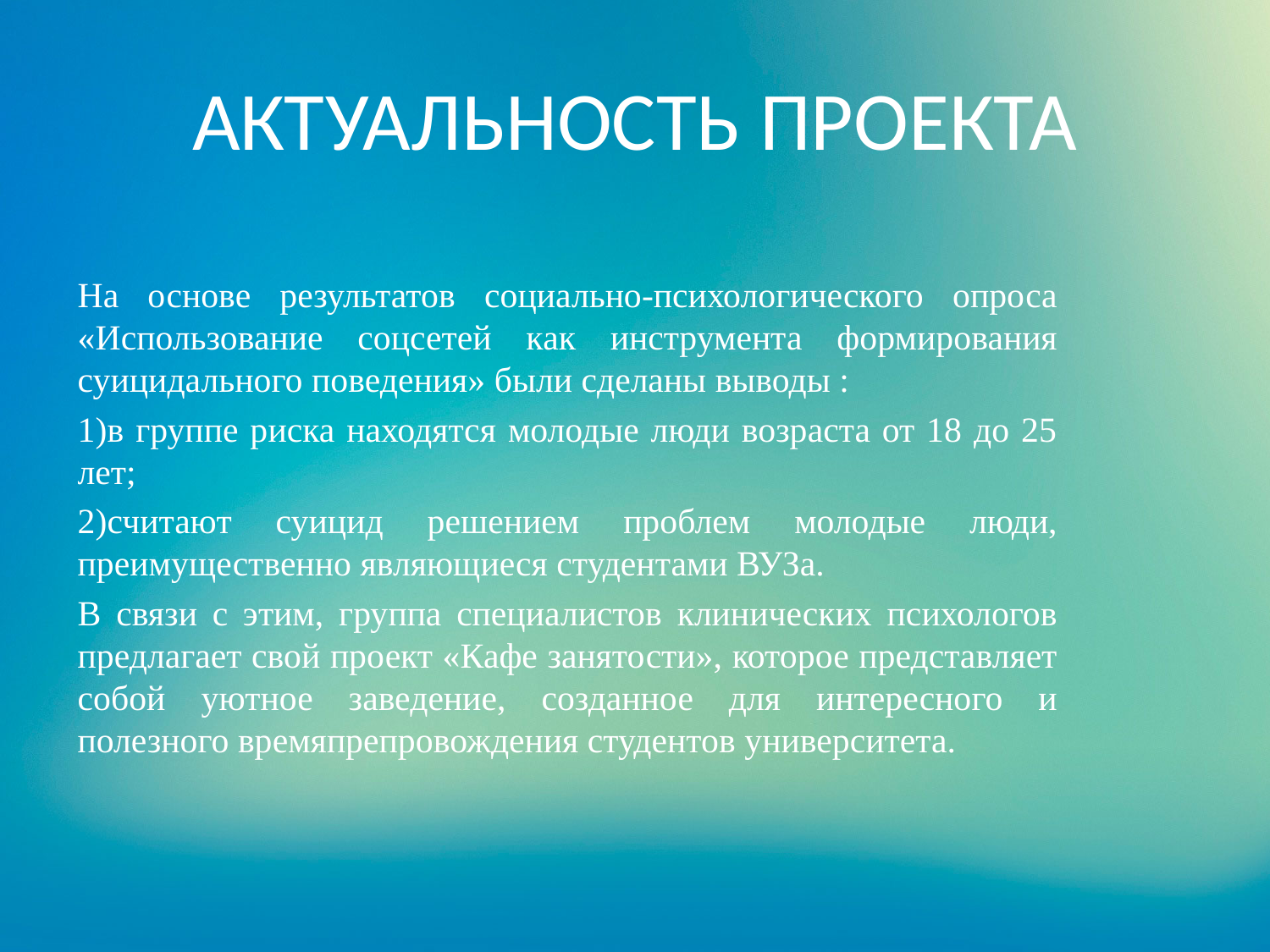

# АКТУАЛЬНОСТЬ ПРОЕКТА
На основе результатов социально-психологического опроса «Использование соцсетей как инструмента формирования суицидального поведения» были сделаны выводы :
1)в группе риска находятся молодые люди возраста от 18 до 25 лет;
2)считают суицид решением проблем молодые люди, преимущественно являющиеся студентами ВУЗа.
В связи с этим, группа специалистов клинических психологов предлагает свой проект «Кафе занятости», которое представляет собой уютное заведение, созданное для интересного и полезного времяпрепровождения студентов университета.